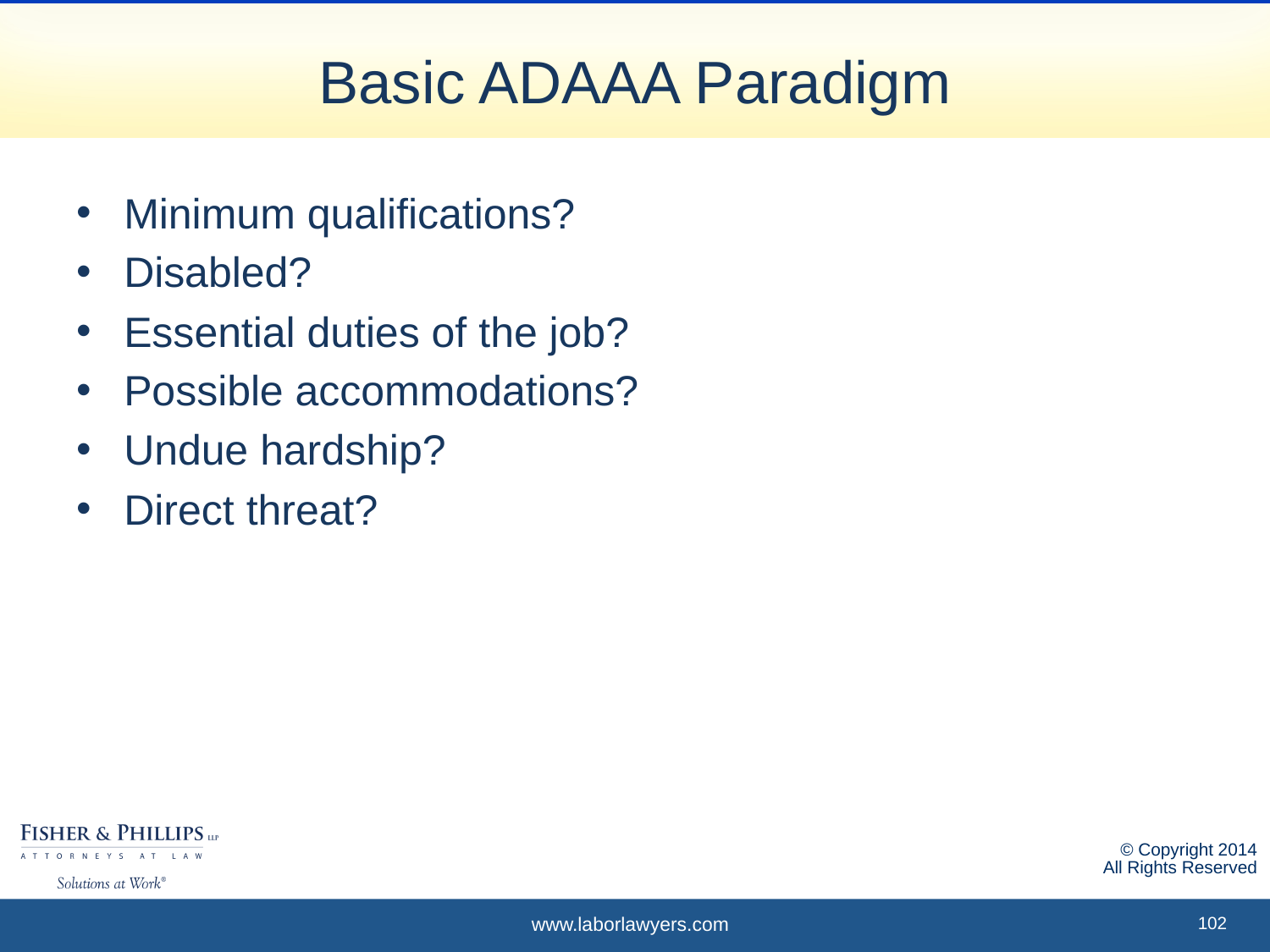

# Basic ADAAA Paradigm
Minimum qualifications?
Disabled?
Essential duties of the job?
Possible accommodations?
Undue hardship?
Direct threat?